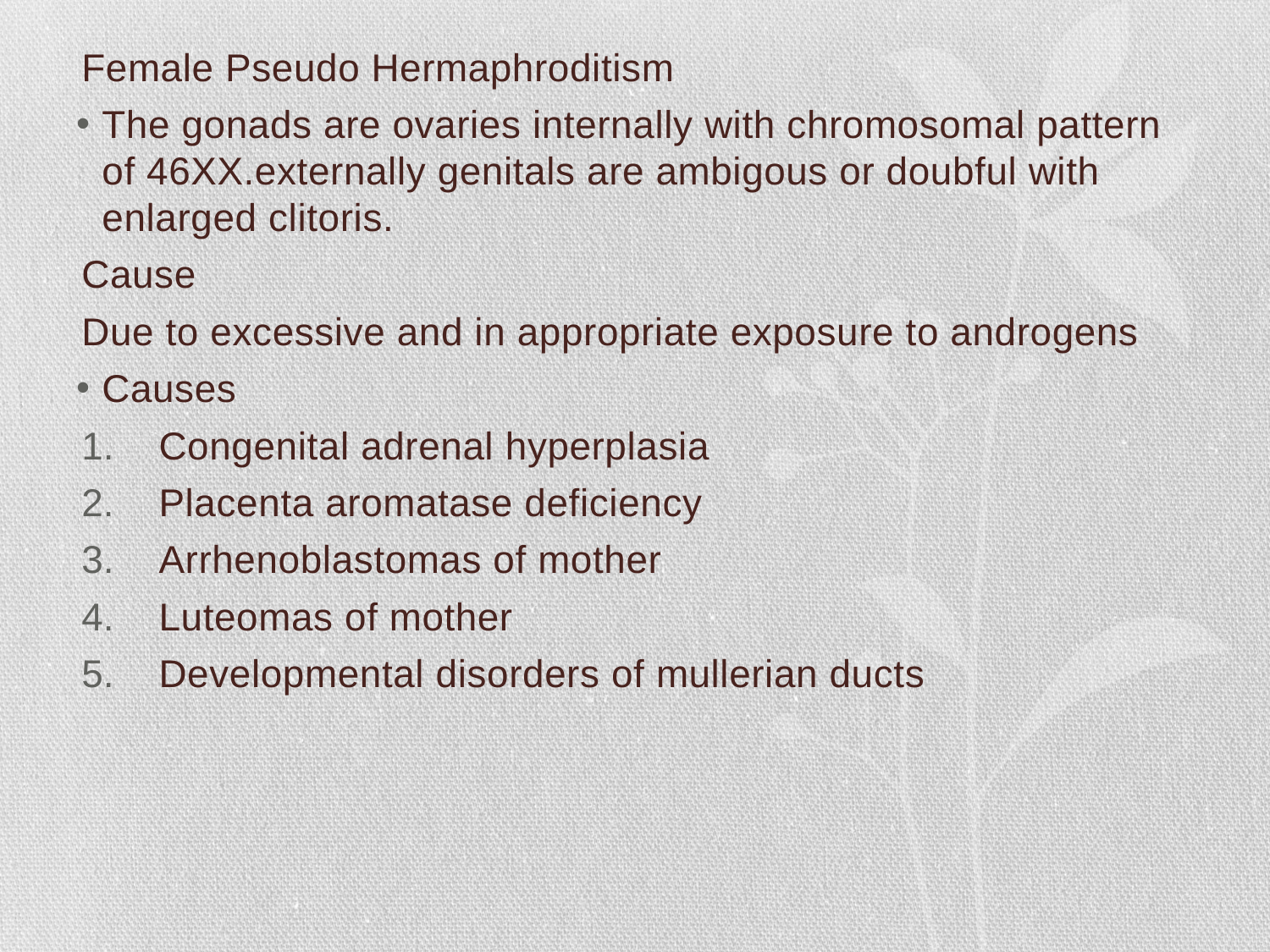

Female Pseudo Hermaphroditism
The gonads are ovaries internally with chromosomal pattern of 46XX.externally genitals are ambigous or doubful with enlarged clitoris.
Cause
Due to excessive and in appropriate exposure to androgens
Causes
Congenital adrenal hyperplasia
Placenta aromatase deficiency
Arrhenoblastomas of mother
Luteomas of mother
Developmental disorders of mullerian ducts